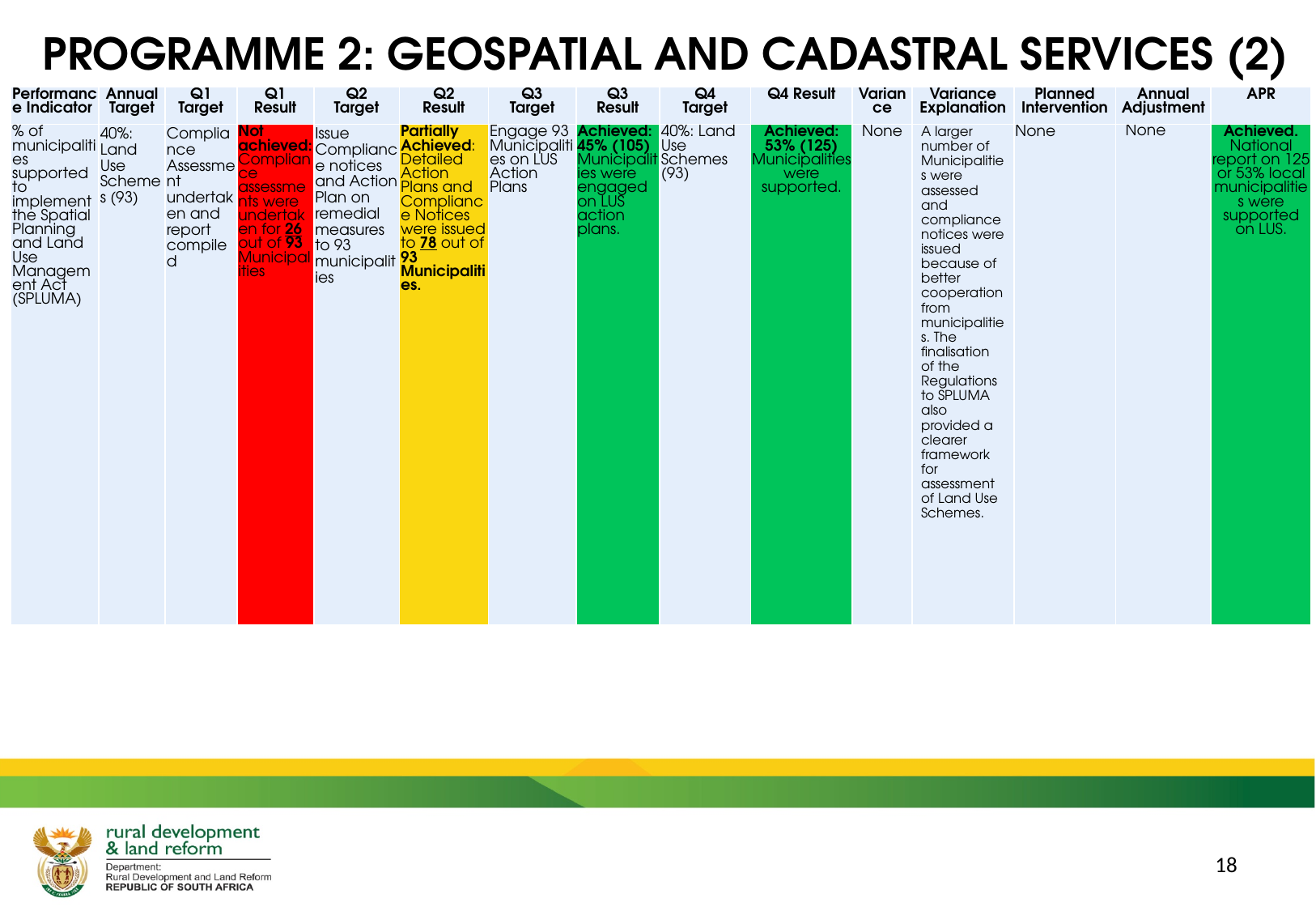

PROGRAMME 2: GEOSPATIAL AND CADASTRAL SERVICES (2)
| Performance Indicator | Annual Target | Q1 Target | Q1 Result | Q2 Target | Q2 Result | Q3 Target | Q3 Result | Q4 Target | Q4 Result | Variance | Variance Explanation | Planned Intervention | Annual Adjustment | APR |
| --- | --- | --- | --- | --- | --- | --- | --- | --- | --- | --- | --- | --- | --- | --- |
| % of municipalities supported to implement the Spatial Planning and Land Use Management Act (SPLUMA) | 40%: Land Use Schemes (93) | Compliance Assessment undertaken and report compiled | Not achieved: Compliance assessments were undertaken for 26 out of 93 Municipalities | Issue Compliance notices and Action Plan on remedial measures to 93 municipalities | Partially Achieved: Detailed Action Plans and Compliance Notices were issued to 78 out of 93 Municipalities. | Engage 93 Municipalities on LUS Action Plans | Achieved: 45% (105) Municipalities were engaged on LUS action plans. | 40%: Land Use Schemes (93) | Achieved: 53% (125) Municipalities were supported. | None | A larger number of Municipalities were assessed and compliance notices were issued because of better cooperation from municipalities. The finalisation of the Regulations to SPLUMA also provided a clearer framework for assessment of Land Use Schemes. | None | None | Achieved. National report on 125 or 53% local municipalities were supported on LUS. |